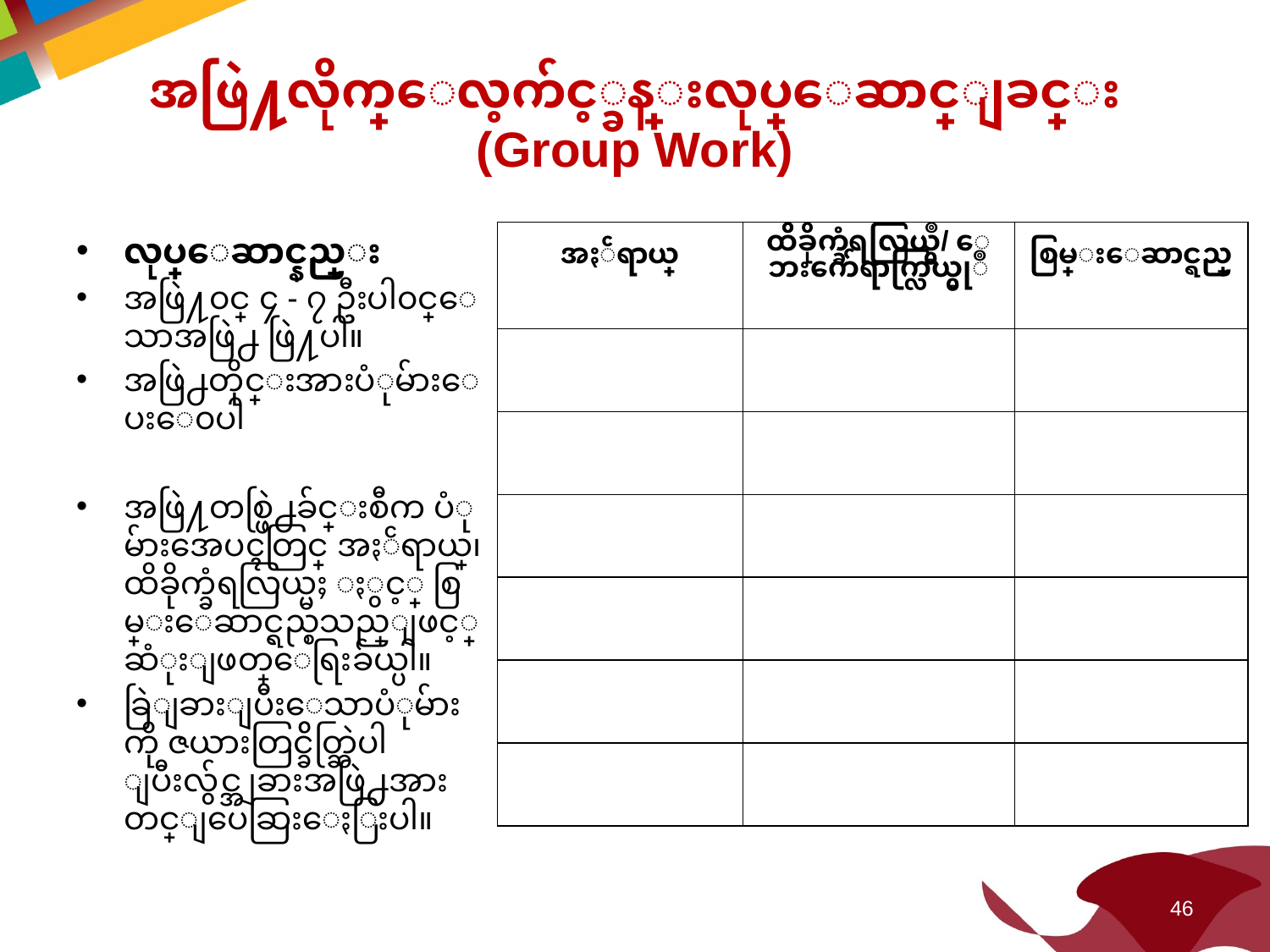

# အဖြဲ႔လိုက္ေလ့က်င့္ခန္းလုပ္ေဆာင္ျခင္း (Group Work)
လုပ္ေဆာင္နည္း
အဖြဲ႔၀င္ ၄ - ၇ ဦးပါ၀င္ေသာအဖြဲ႕ ဖြဲ႔ပါ။
အဖြဲ႕တိုင္းအားပံုမ်ားေပးေ၀ပါ

အဖြဲ႔တစ္ဖြဲ႕ခ်င္းစီက ပံုမ်ားအေပၚတြင္ အႏၲရာယ္၊ ထိခိုက္ခံရလြယ္မႈ ႏွင့္ စြမ္းေဆာင္ရည္စသည္ျဖင့္ ဆံုးျဖတ္ေရြးခ်ယ္ပါ။
ခြဲျခားျပီးေသာပံုမ်ားကို ဇယားတြင္ခ်ိတ္ဆြဲပါ
ျပီးလွ်င္အျခားအဖြဲ႕အား တင္ျပေဆြးေႏြးပါ။

| အႏၲရာယ္ | ထိိခိုက္ခံရလြယ္မွဳ/ ေဘးက်ေရာက္လြယ္မွုဳ | စြမ္းေဆာင္ရည္ |
| --- | --- | --- |
|  |  |  |
|  |  |  |
|  |  |  |
|  |  |  |
|  |  |  |
|  |  |  |
46